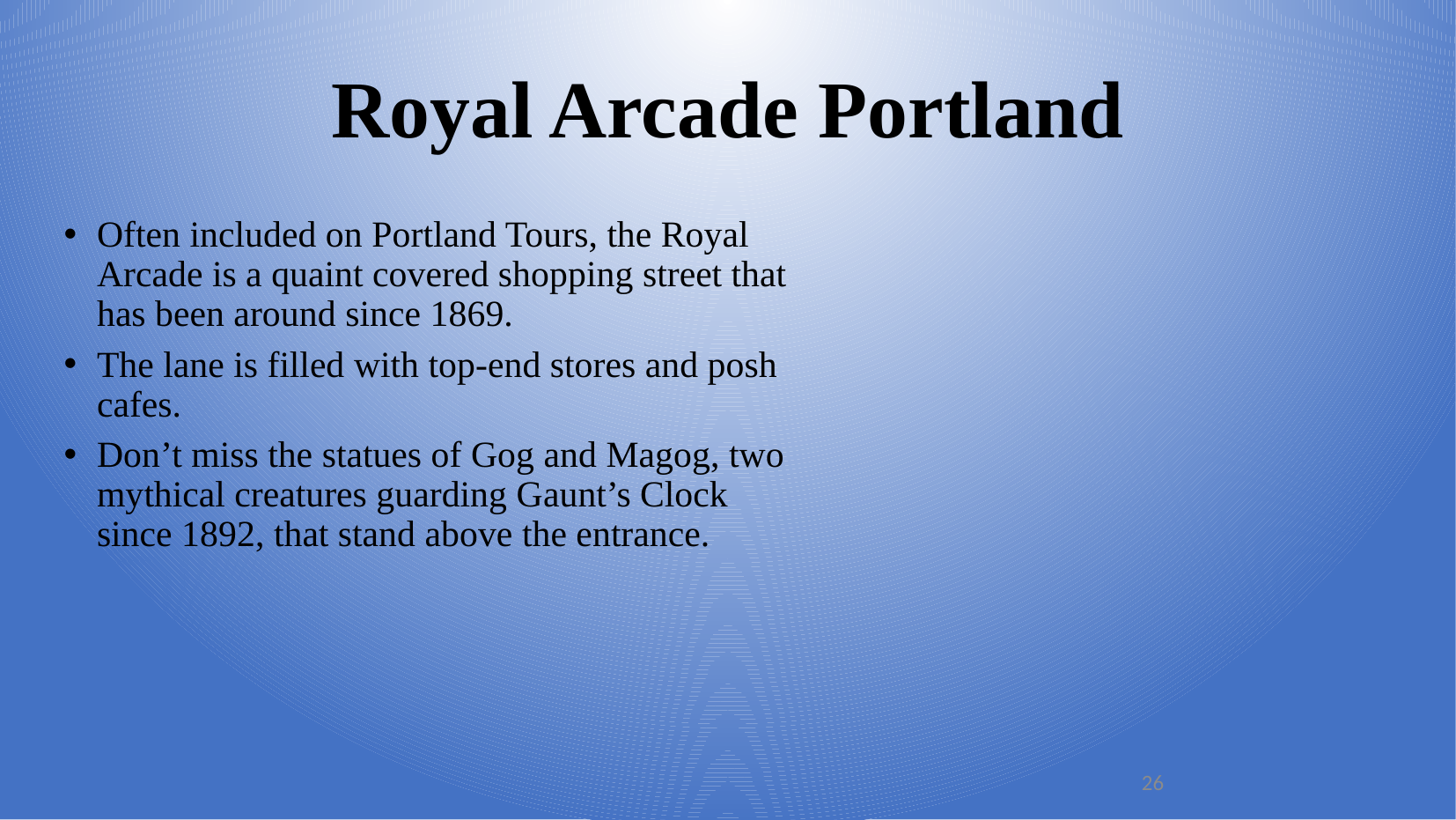

Royal Arcade Portland
Often included on Portland Tours, the Royal Arcade is a quaint covered shopping street that has been around since 1869.
The lane is filled with top-end stores and posh cafes.
Don’t miss the statues of Gog and Magog, two mythical creatures guarding Gaunt’s Clock since 1892, that stand above the entrance.
26